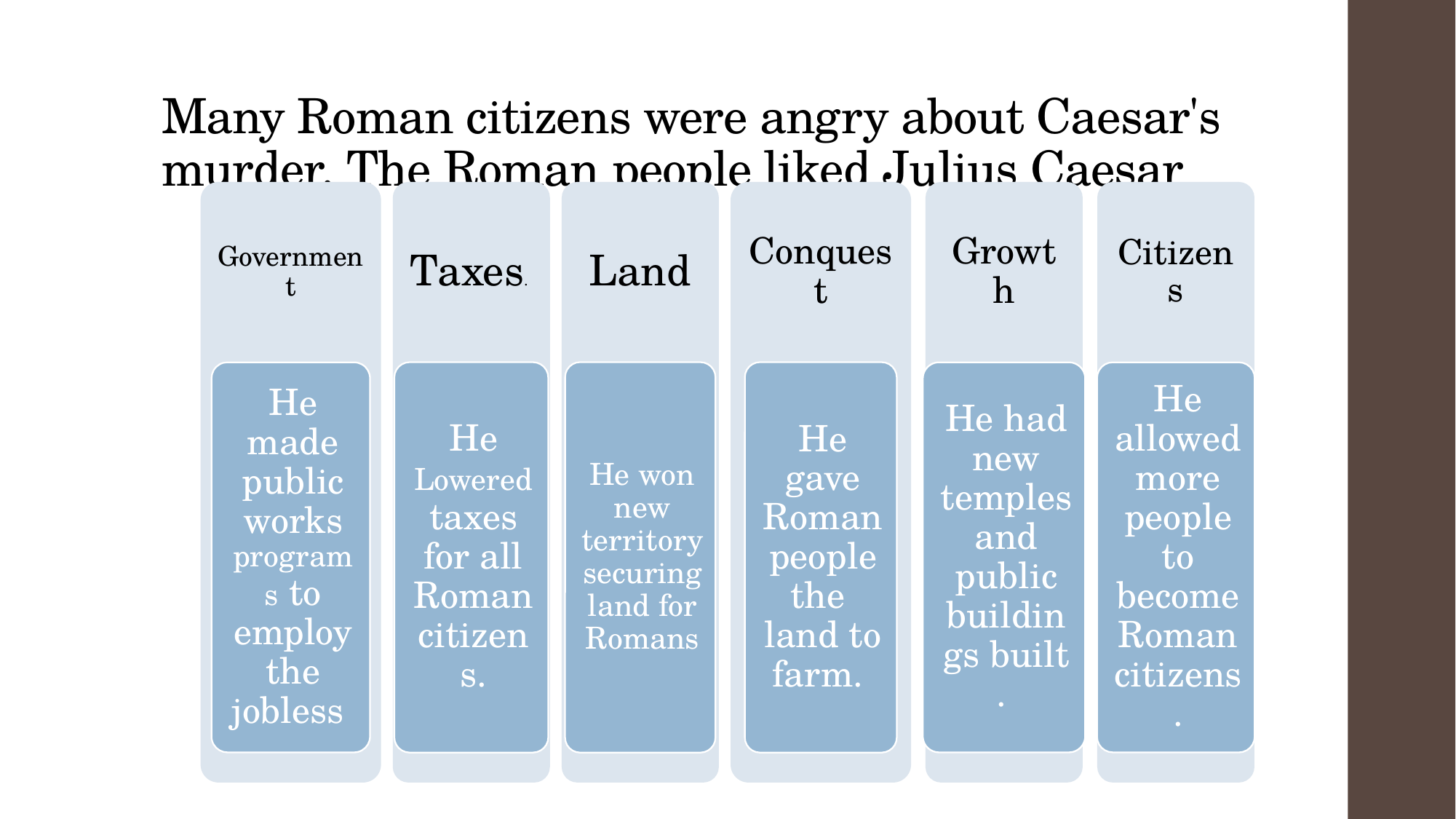

# Many Roman citizens were angry about Caesar's murder. The Roman people liked Julius Caesar
Government
He made public works programs to employ the jobless
Taxes.
He Lowered taxes for all Roman citizens.
Land
He won new territory securing land for Romans
Conquest
He gave Roman people the  land to farm.
Growth
He had new temples and public buildings built .
Citizens
He allowed more people to become Roman citizens .